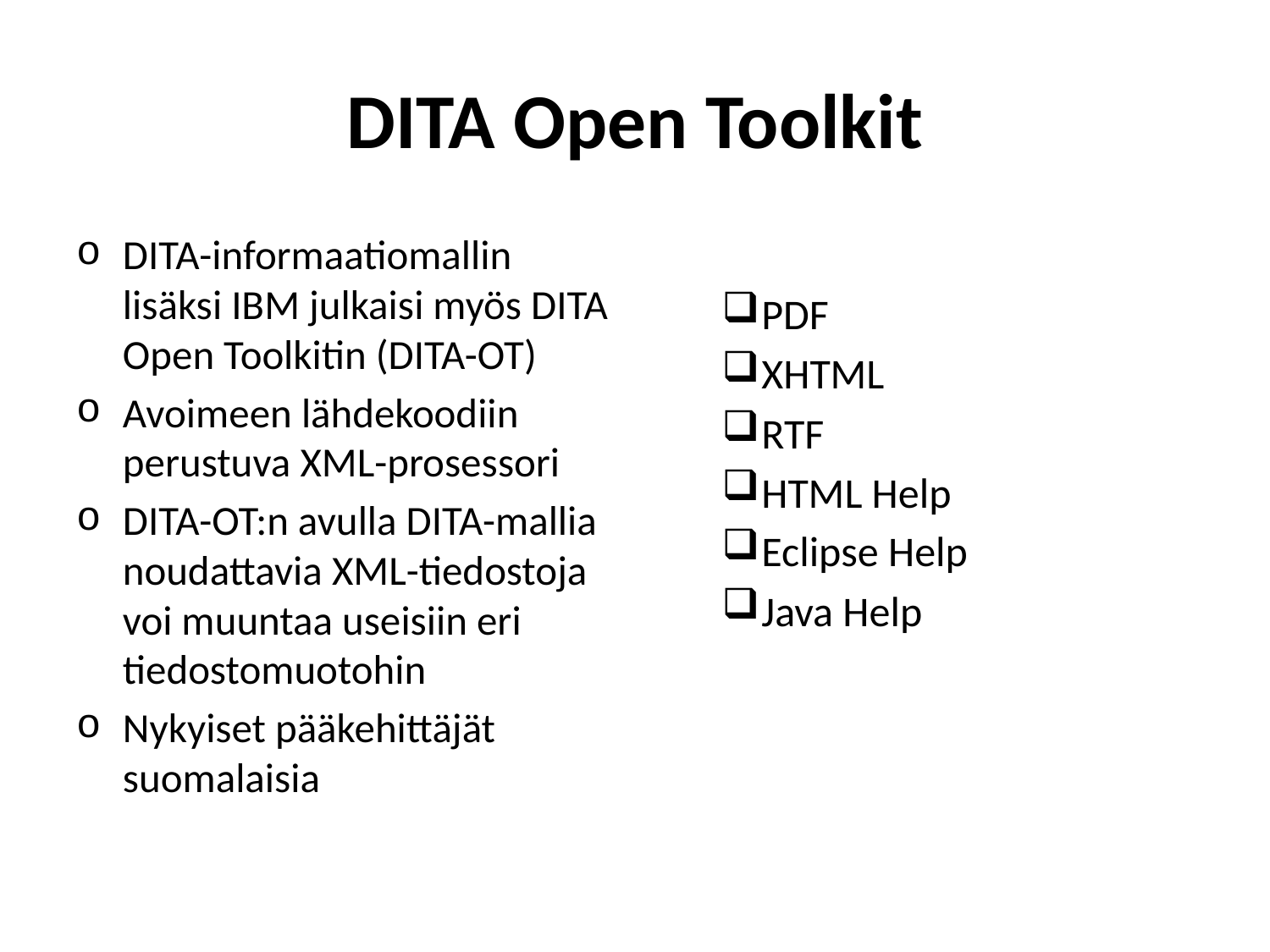

# DITA Open Toolkit
DITA-informaatiomallin lisäksi IBM julkaisi myös DITA Open Toolkitin (DITA-OT)
Avoimeen lähdekoodiin perustuva XML-prosessori
DITA-OT:n avulla DITA-mallia noudattavia XML-tiedostoja voi muuntaa useisiin eri tiedostomuotohin
Nykyiset pääkehittäjät suomalaisia

PDF
XHTML
RTF
HTML Help
Eclipse Help
Java Help